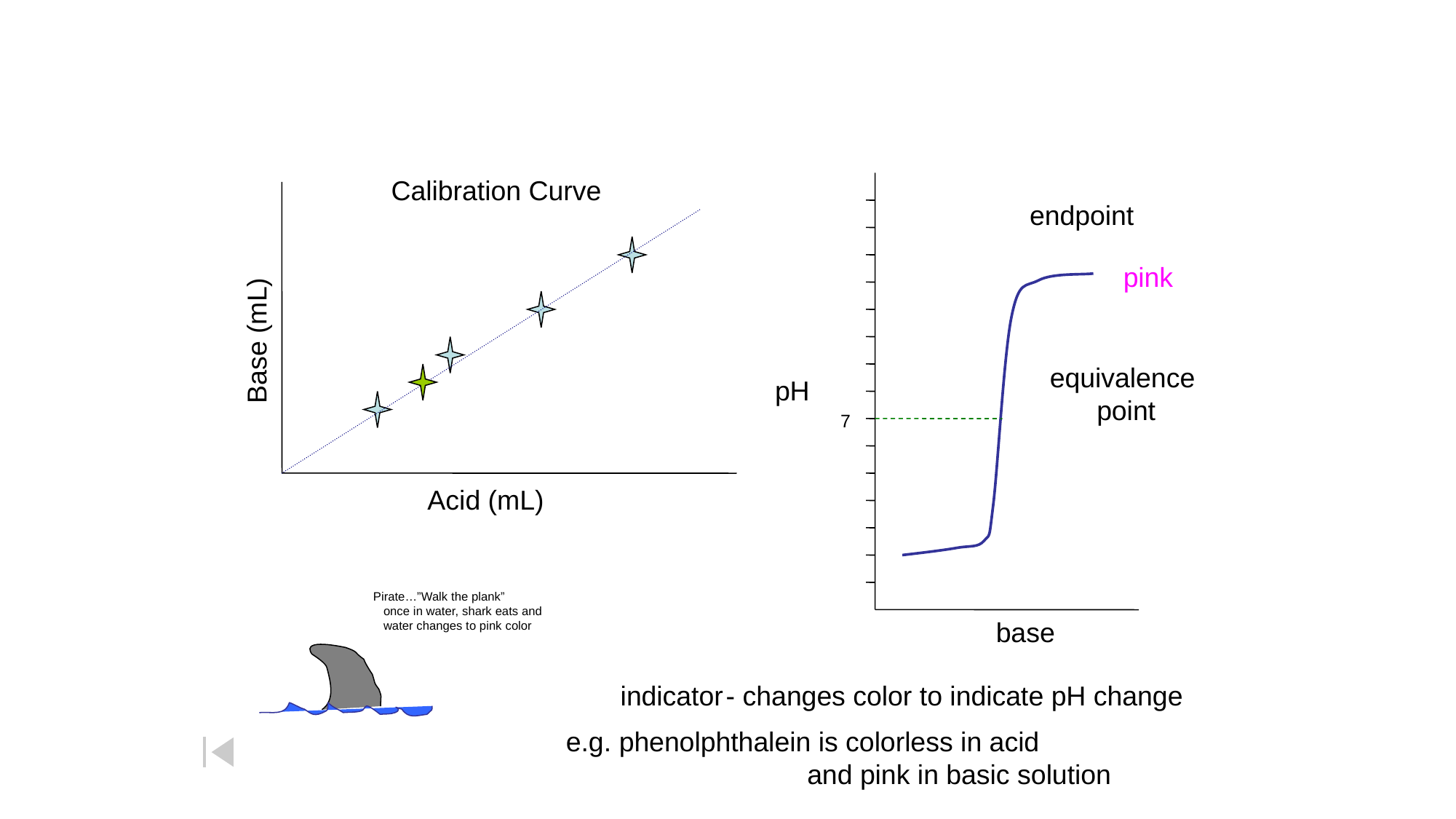

Calibration Curve

endpoint

pink

Base (mL)

equivalence
point

pH

7

Acid (mL)

colorless

Pirate…”Walk the plank”
   once in water, shark eats and
   water changes to pink color

base

indicator
- changes color to indicate pH change

e.g. phenolphthalein is colorless in acid
		   and pink in basic solution